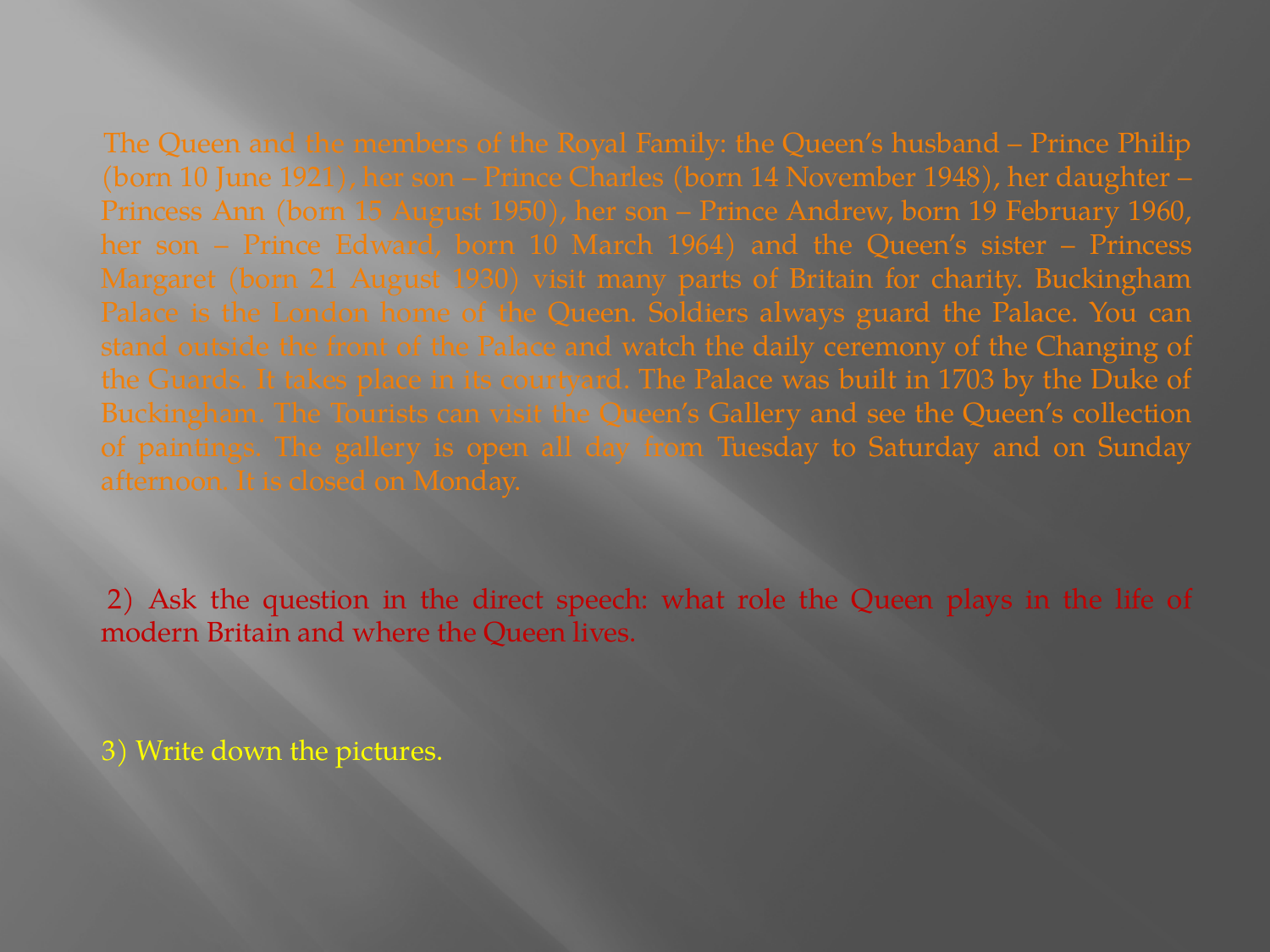

The Queen and the members of the Royal Family: the Queen’s husband – Prince Philip (born 10 June 1921), her son – Prince Charles (born 14 November 1948), her daughter – Princess Ann (born 15 August 1950), her son – Prince Andrew, born 19 February 1960, her son – Prince Edward, born 10 March 1964) and the Queen’s sister – Princess Margaret (born 21 August 1930) visit many parts of Britain for charity. Buckingham Palace is the London home of the Queen. Soldiers always guard the Palace. You can stand outside the front of the Palace and watch the daily ceremony of the Changing of the Guards. It takes place in its courtyard. The Palace was built in 1703 by the Duke of Buckingham. The Tourists can visit the Queen’s Gallery and see the Queen’s collection of paintings. The gallery is open all day from Tuesday to Saturday and on Sunday afternoon. It is closed on Monday.

 2) Ask the question in the direct speech: what role the Queen plays in the life of modern Britain and where the Queen lives.

 3) Write down the pictures.